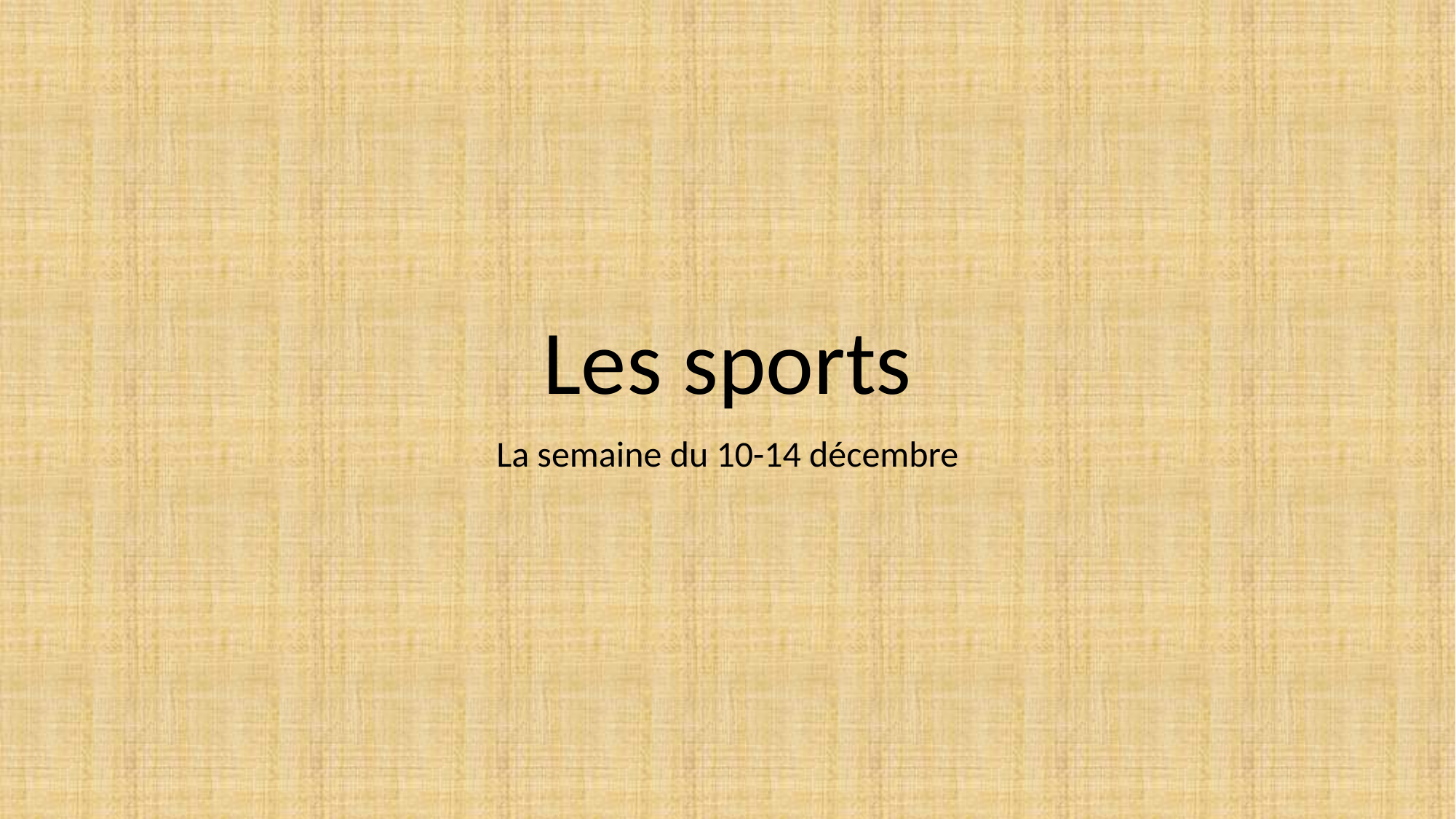

# Les sports
La semaine du 10-14 décembre